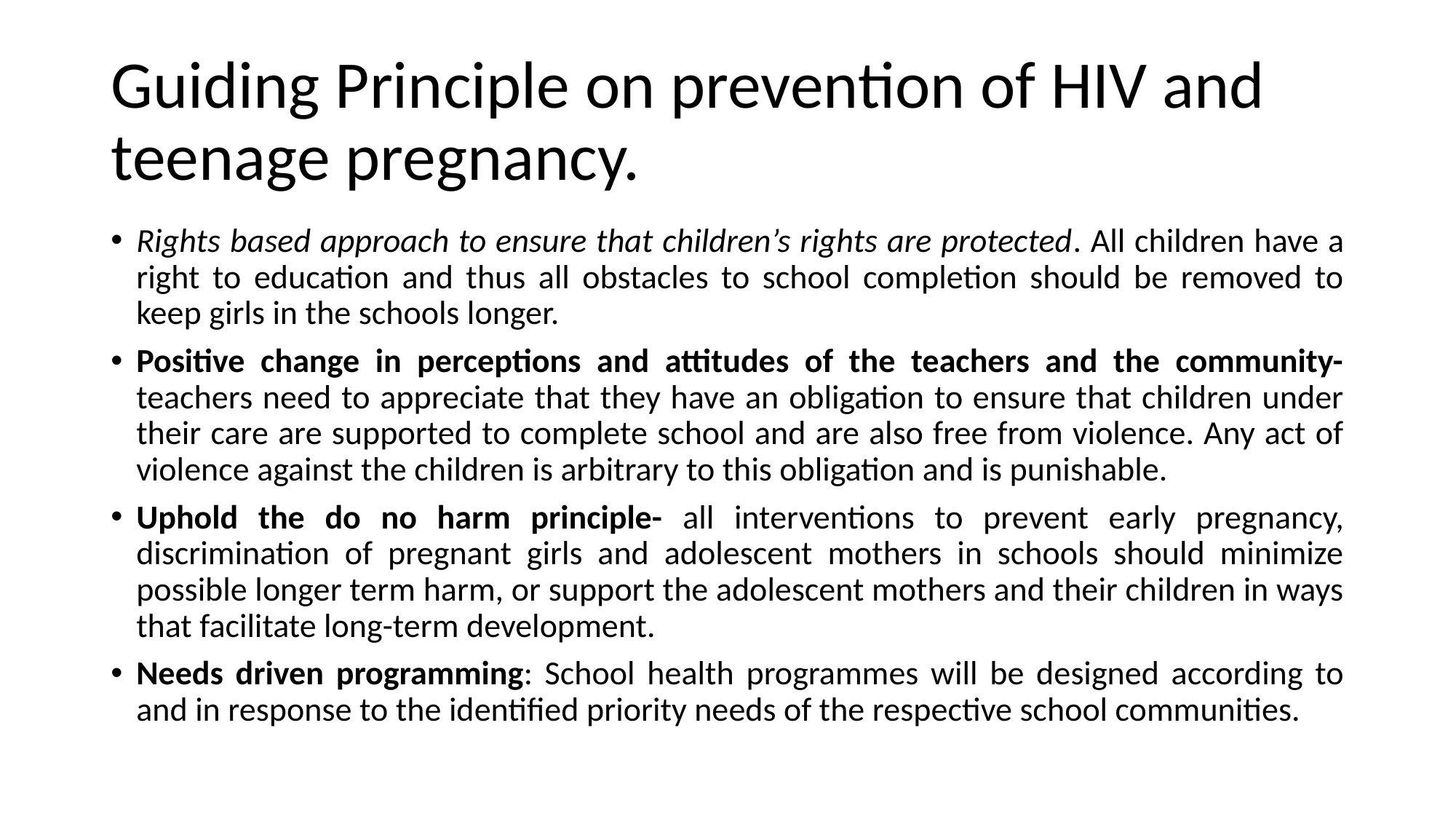

# Guiding Principle on prevention of HIV and teenage pregnancy.
Rights based approach to ensure that children’s rights are protected. All children have a right to education and thus all obstacles to school completion should be removed to keep girls in the schools longer.
Positive change in perceptions and attitudes of the teachers and the community- teachers need to appreciate that they have an obligation to ensure that children under their care are supported to complete school and are also free from violence. Any act of violence against the children is arbitrary to this obligation and is punishable.
Uphold the do no harm principle- all interventions to prevent early pregnancy, discrimination of pregnant girls and adolescent mothers in schools should minimize possible longer term harm, or support the adolescent mothers and their children in ways that facilitate long-term development.
Needs driven programming: School health programmes will be designed according to and in response to the identified priority needs of the respective school communities.